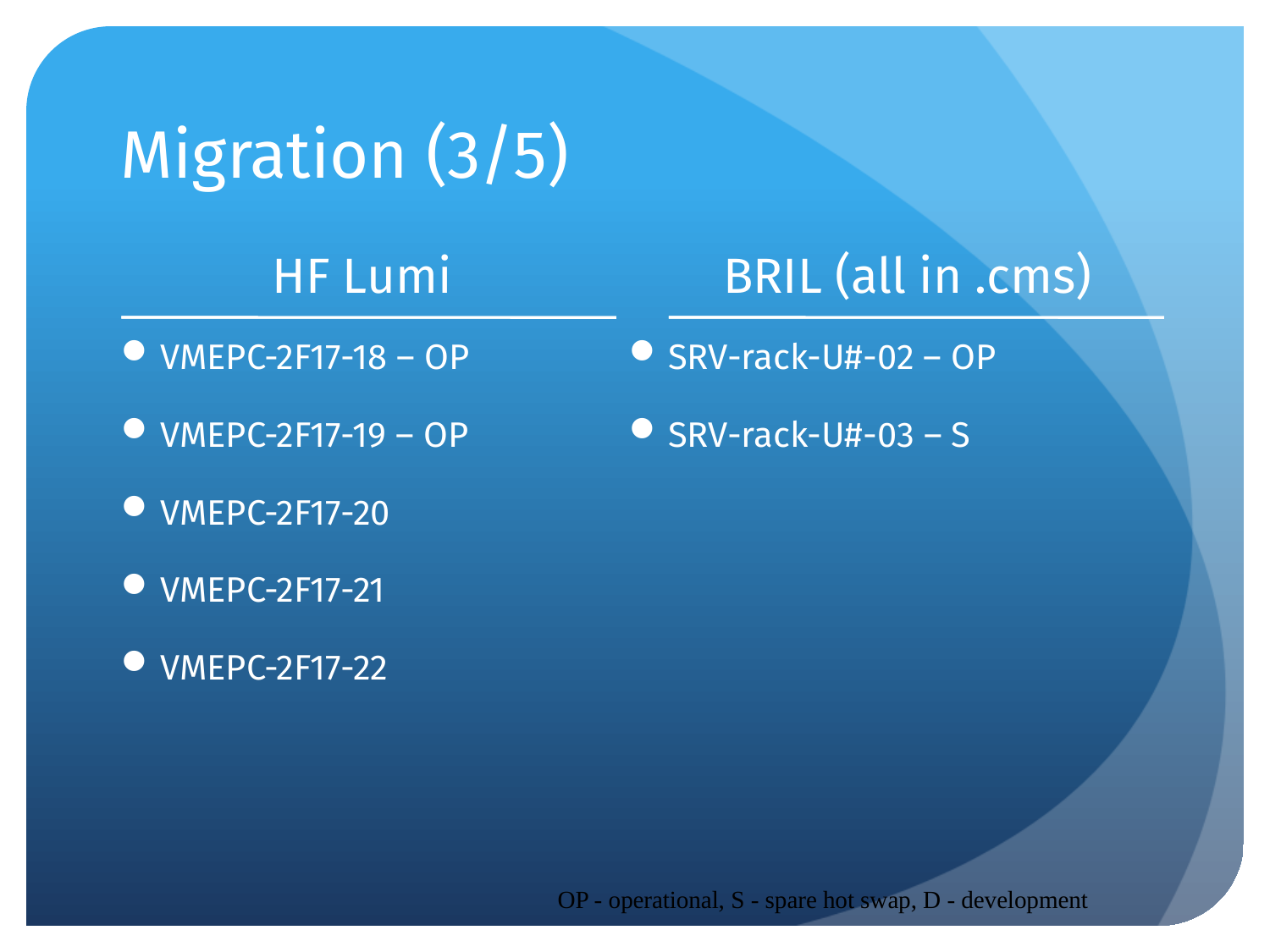

# Migration (3/5)
HF Lumi
BRIL (all in .cms)
VMEPC-2F17-18 – OP
VMEPC-2F17-19 – OP
VMEPC-2F17-20
VMEPC-2F17-21
VMEPC-2F17-22

SRV-rack-U#-02 – OP
SRV-rack-U#-03 – S

OP - operational, S - spare hot swap, D - development